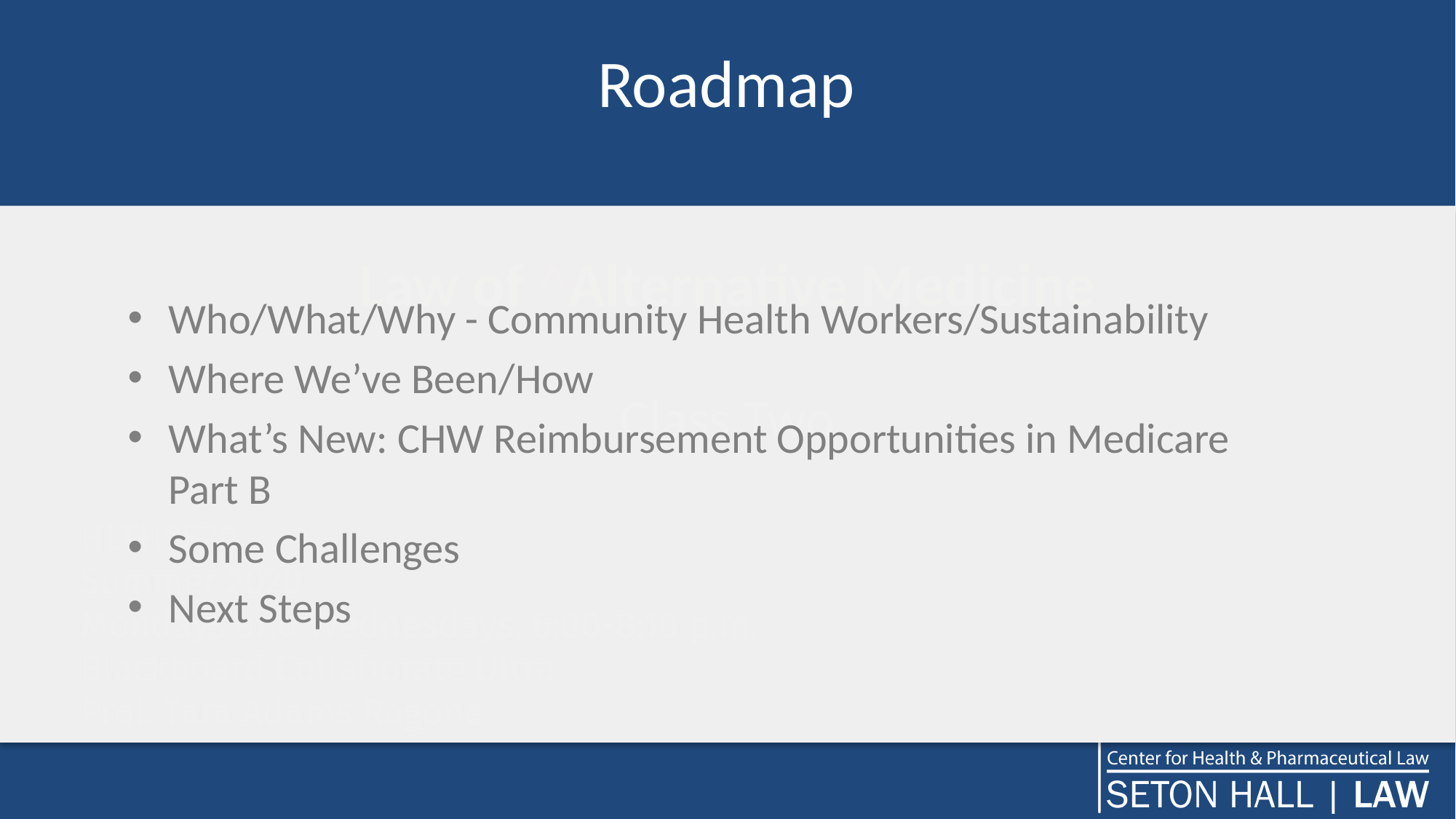

# Roadmap

Who/What/Why - Community Health Workers/Sustainability
Where We’ve Been/How
What’s New: CHW Reimbursement Opportunities in Medicare Part B
Some Challenges
Next Steps